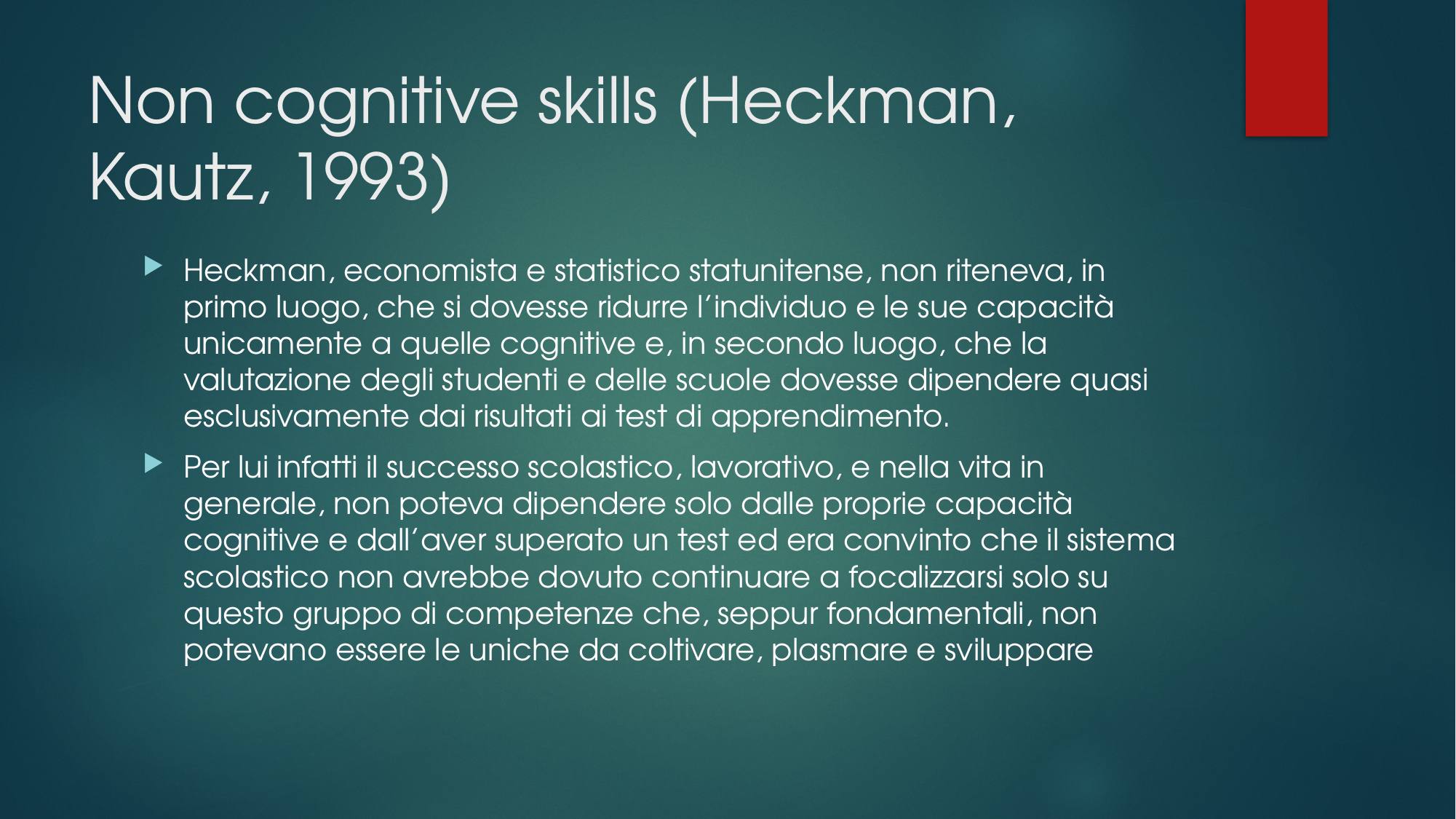

# Non cognitive skills (Heckman, Kautz, 1993)
Heckman, economista e statistico statunitense, non riteneva, in primo luogo, che si dovesse ridurre l’individuo e le sue capacità unicamente a quelle cognitive e, in secondo luogo, che la valutazione degli studenti e delle scuole dovesse dipendere quasi esclusivamente dai risultati ai test di apprendimento.
Per lui infatti il successo scolastico, lavorativo, e nella vita in generale, non poteva dipendere solo dalle proprie capacità cognitive e dall’aver superato un test ed era convinto che il sistema scolastico non avrebbe dovuto continuare a focalizzarsi solo su questo gruppo di competenze che, seppur fondamentali, non potevano essere le uniche da coltivare, plasmare e sviluppare